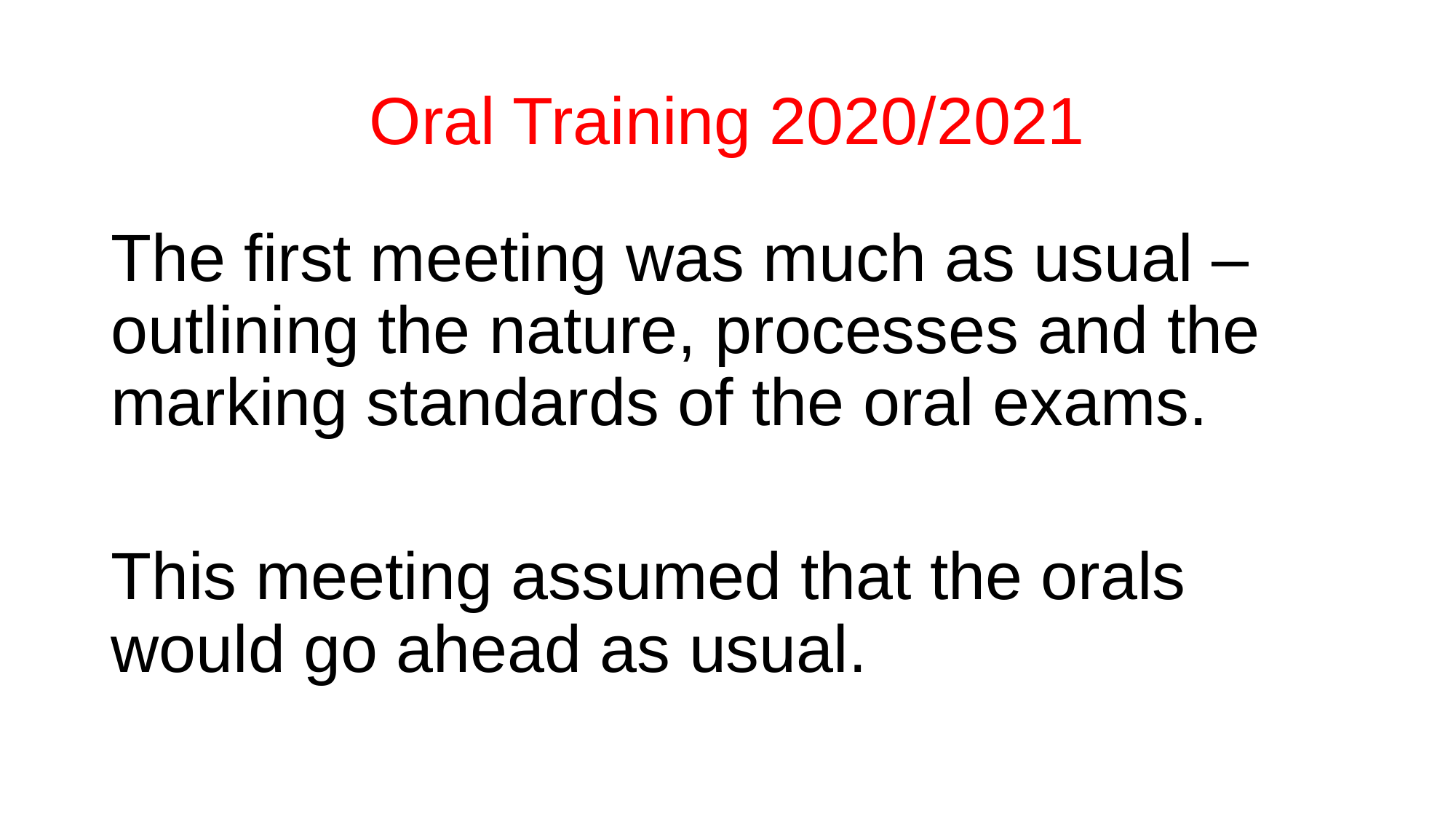

# Oral Training 2020/2021
The first meeting was much as usual – outlining the nature, processes and the marking standards of the oral exams.

This meeting assumed that the orals would go ahead as usual.